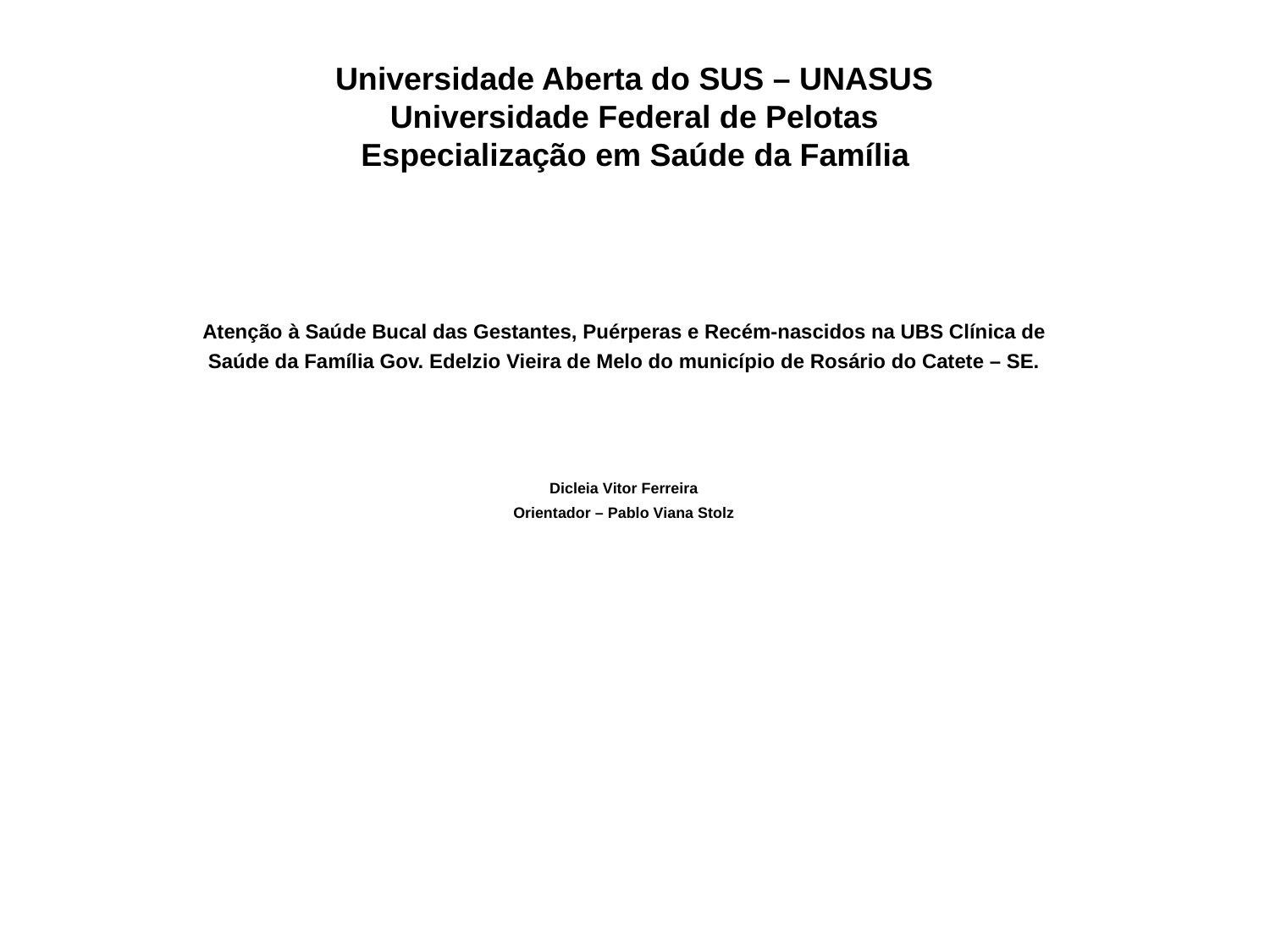

# Universidade Aberta do SUS – UNASUS Universidade Federal de Pelotas Especialização em Saúde da Família
Atenção à Saúde Bucal das Gestantes, Puérperas e Recém-nascidos na UBS Clínica de Saúde da Família Gov. Edelzio Vieira de Melo do município de Rosário do Catete – SE.

Dicleia Vitor Ferreira
Orientador – Pablo Viana Stolz